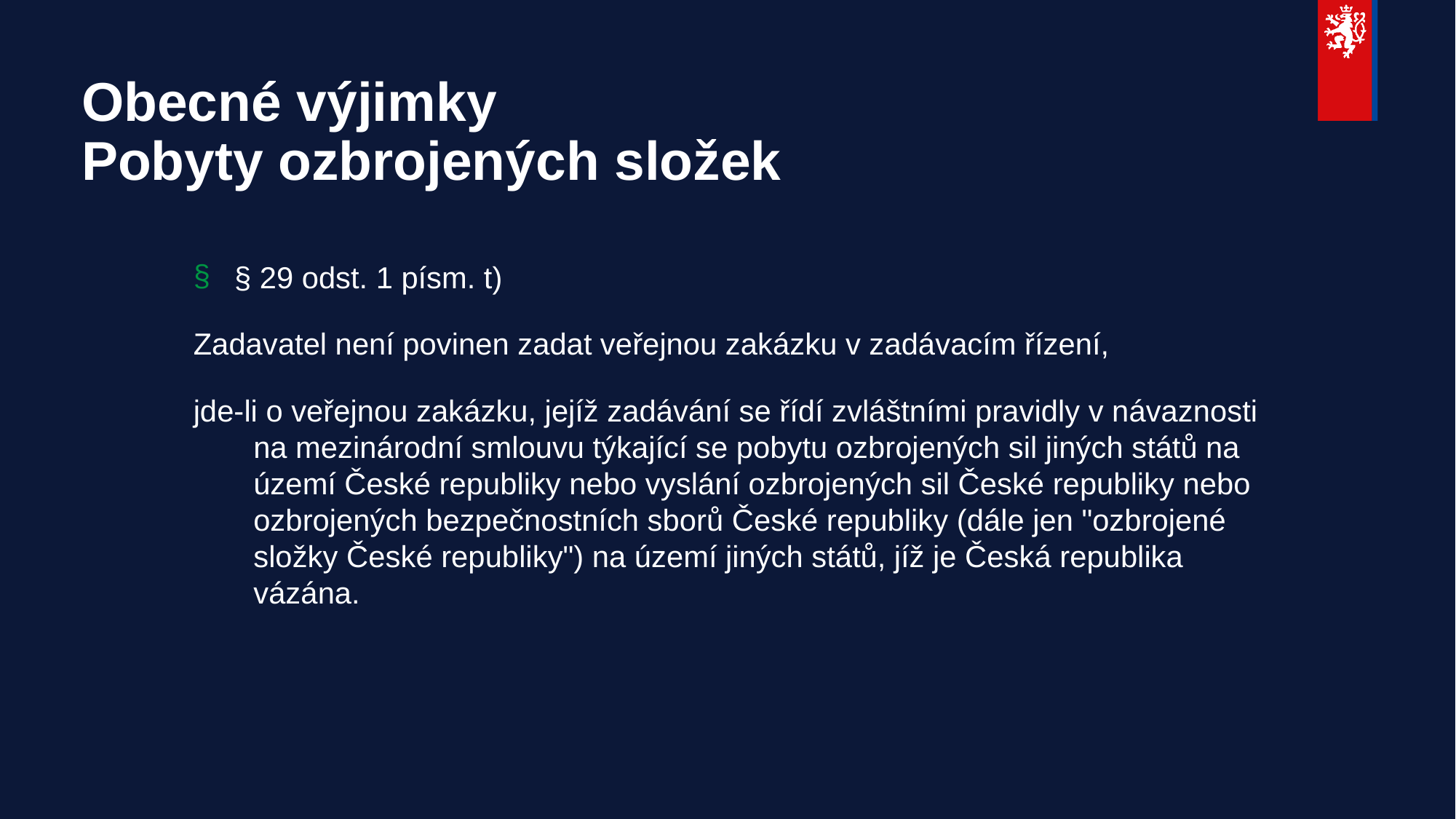

# Obecné výjimky Pobyty ozbrojených složek
§ 29 odst. 1 písm. t)
Zadavatel není povinen zadat veřejnou zakázku v zadávacím řízení,
jde-li o veřejnou zakázku, jejíž zadávání se řídí zvláštními pravidly v návaznosti na mezinárodní smlouvu týkající se pobytu ozbrojených sil jiných států na území České republiky nebo vyslání ozbrojených sil České republiky nebo ozbrojených bezpečnostních sborů České republiky (dále jen "ozbrojené složky České republiky") na území jiných států, jíž je Česká republika vázána.